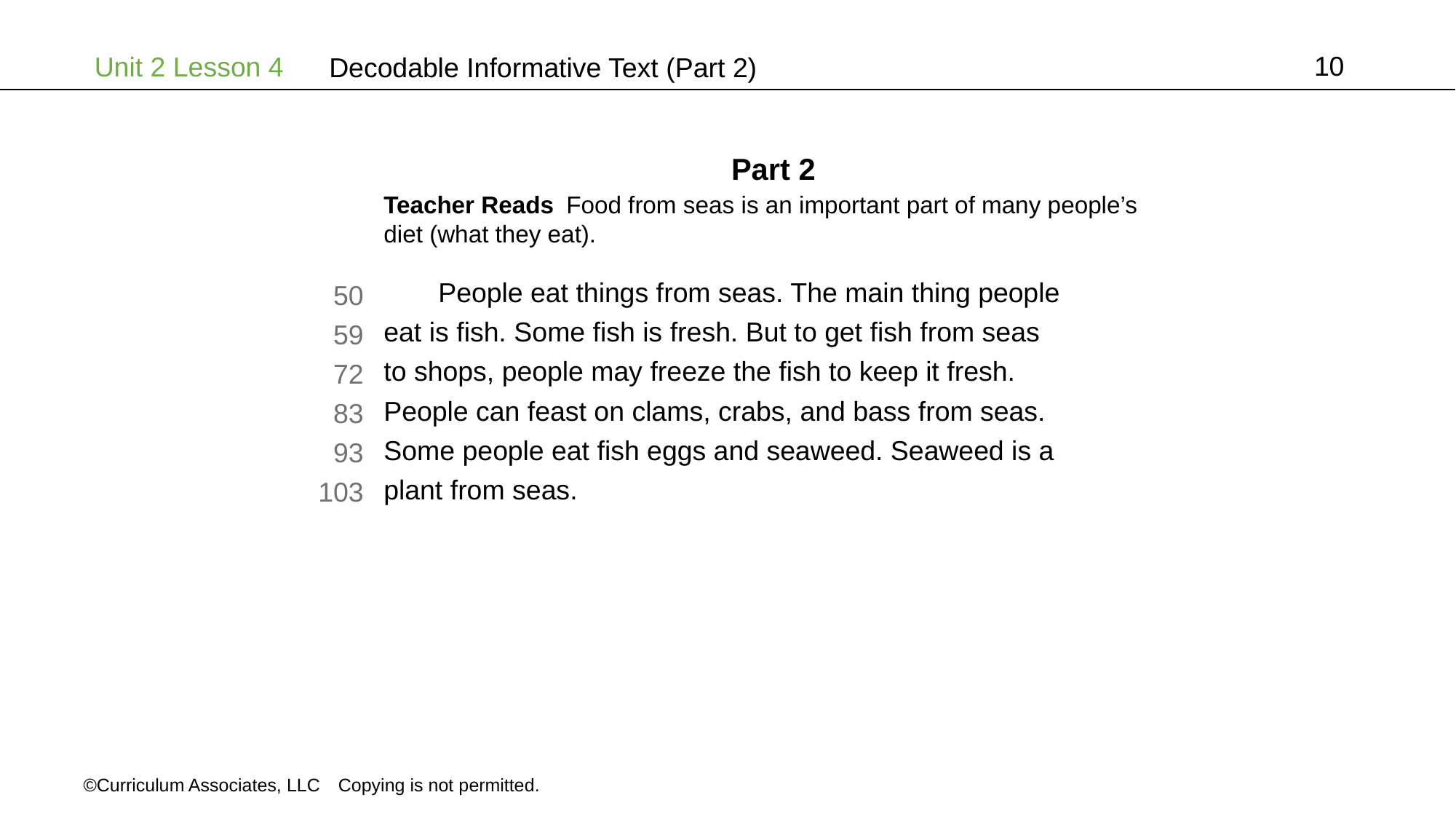

10
# Decodable Informative Text (Part 2)

Part 2

Teacher Reads Food from seas is an important part of many people’s
diet (what they eat).
People eat things from seas. The main thing people
eat is fish. Some fish is fresh. But to get fish from seas
to shops, people may freeze the fish to keep it fresh.
People can feast on clams, crabs, and bass from seas.
Some people eat fish eggs and seaweed. Seaweed is a
plant from seas.
50
59
72
83
93
103